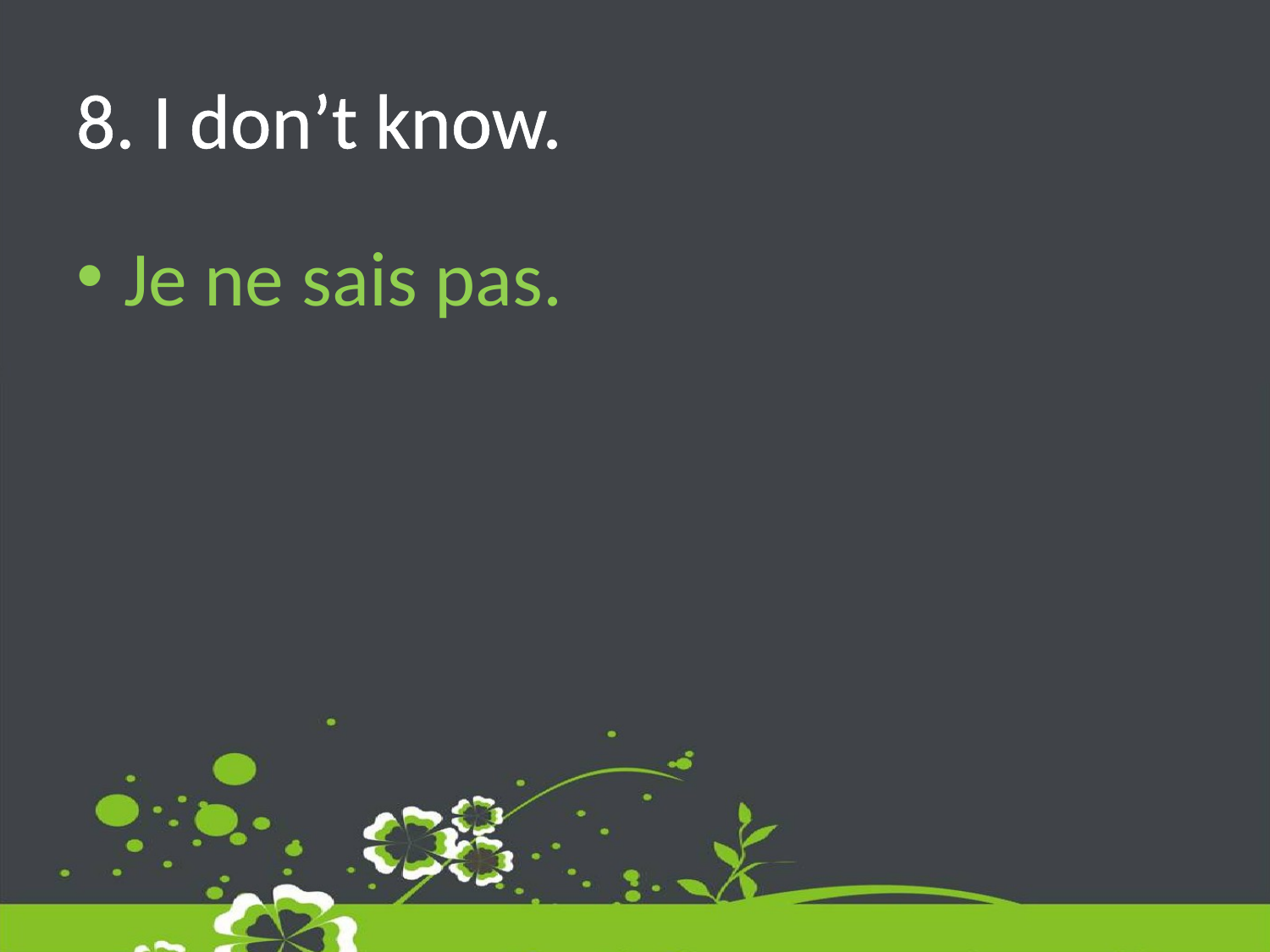

# 8. I don’t know.
Je ne sais pas.